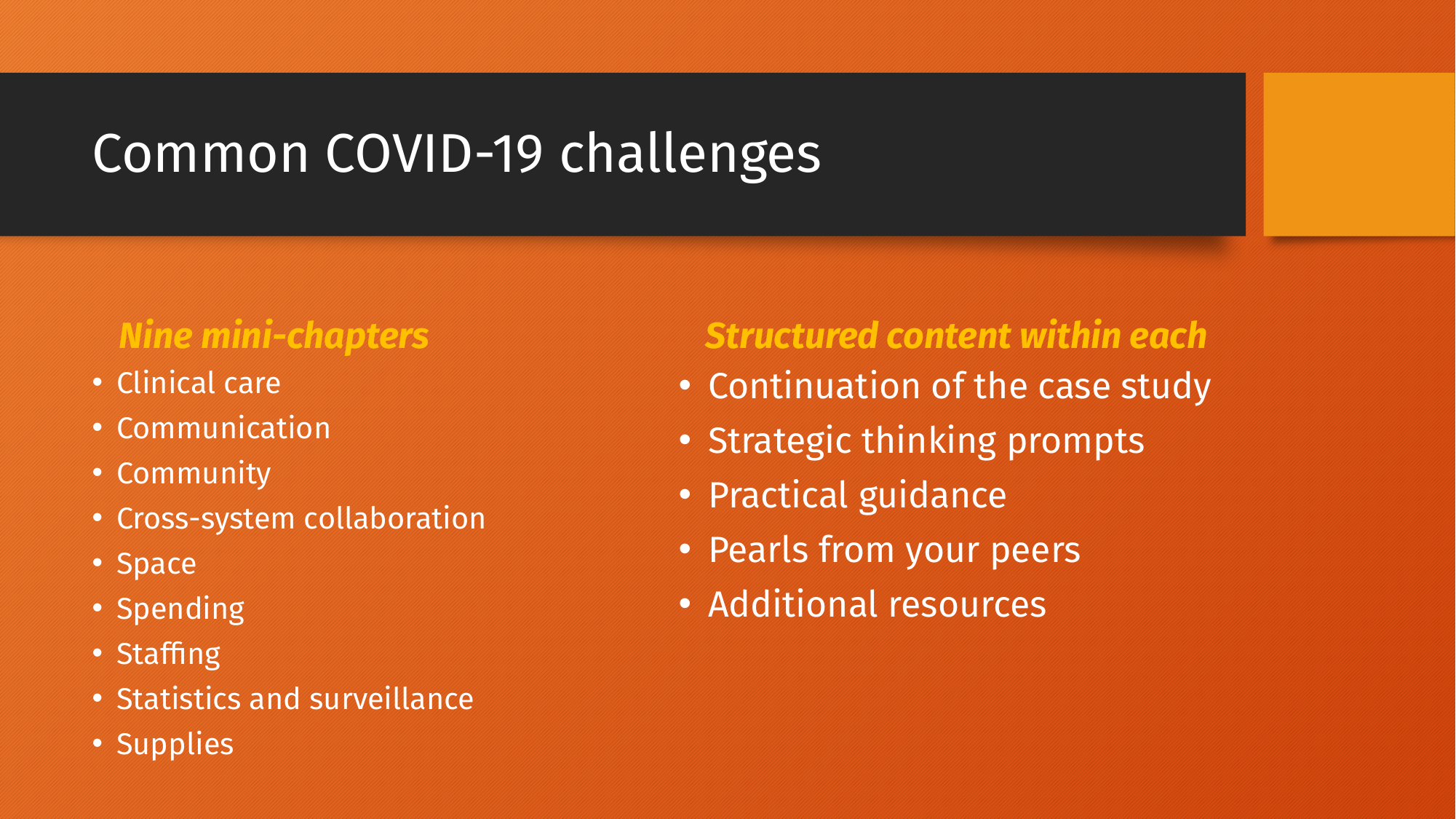

# Common COVID-19 challenges
Nine mini-chapters
Structured content within each
Clinical care
Communication
Community
Cross-system collaboration
Space
Spending
Staffing
Statistics and surveillance
Supplies
Continuation of the case study
Strategic thinking prompts
Practical guidance
Pearls from your peers
Additional resources